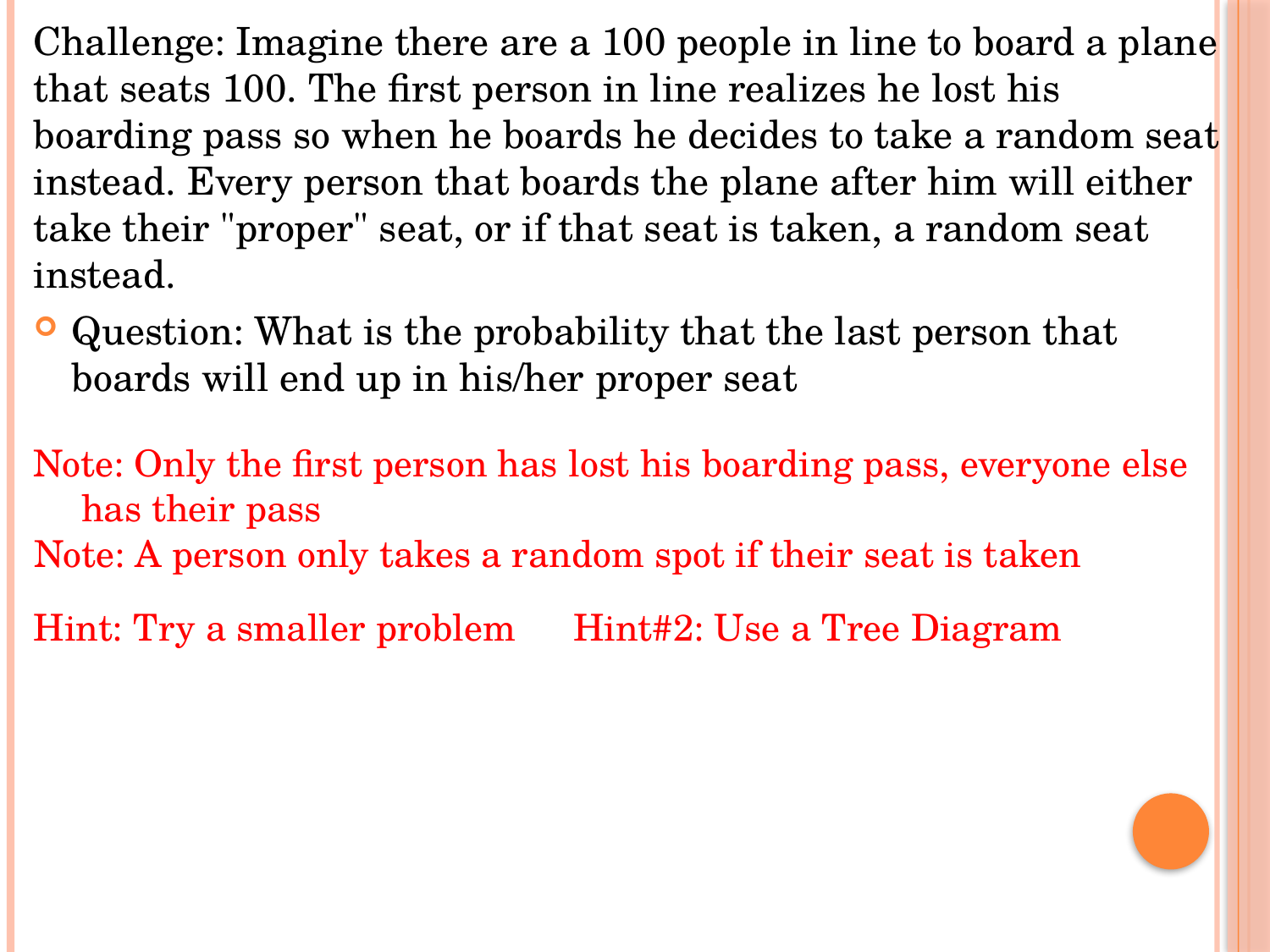

Challenge: Imagine there are a 100 people in line to board a plane that seats 100. The first person in line realizes he lost his boarding pass so when he boards he decides to take a random seat instead. Every person that boards the plane after him will either take their "proper" seat, or if that seat is taken, a random seat instead.
Question: What is the probability that the last person that boards will end up in his/her proper seat
Note: Only the first person has lost his boarding pass, everyone else has their pass
Note: A person only takes a random spot if their seat is taken
Hint: Try a smaller problem
Hint#2: Use a Tree Diagram